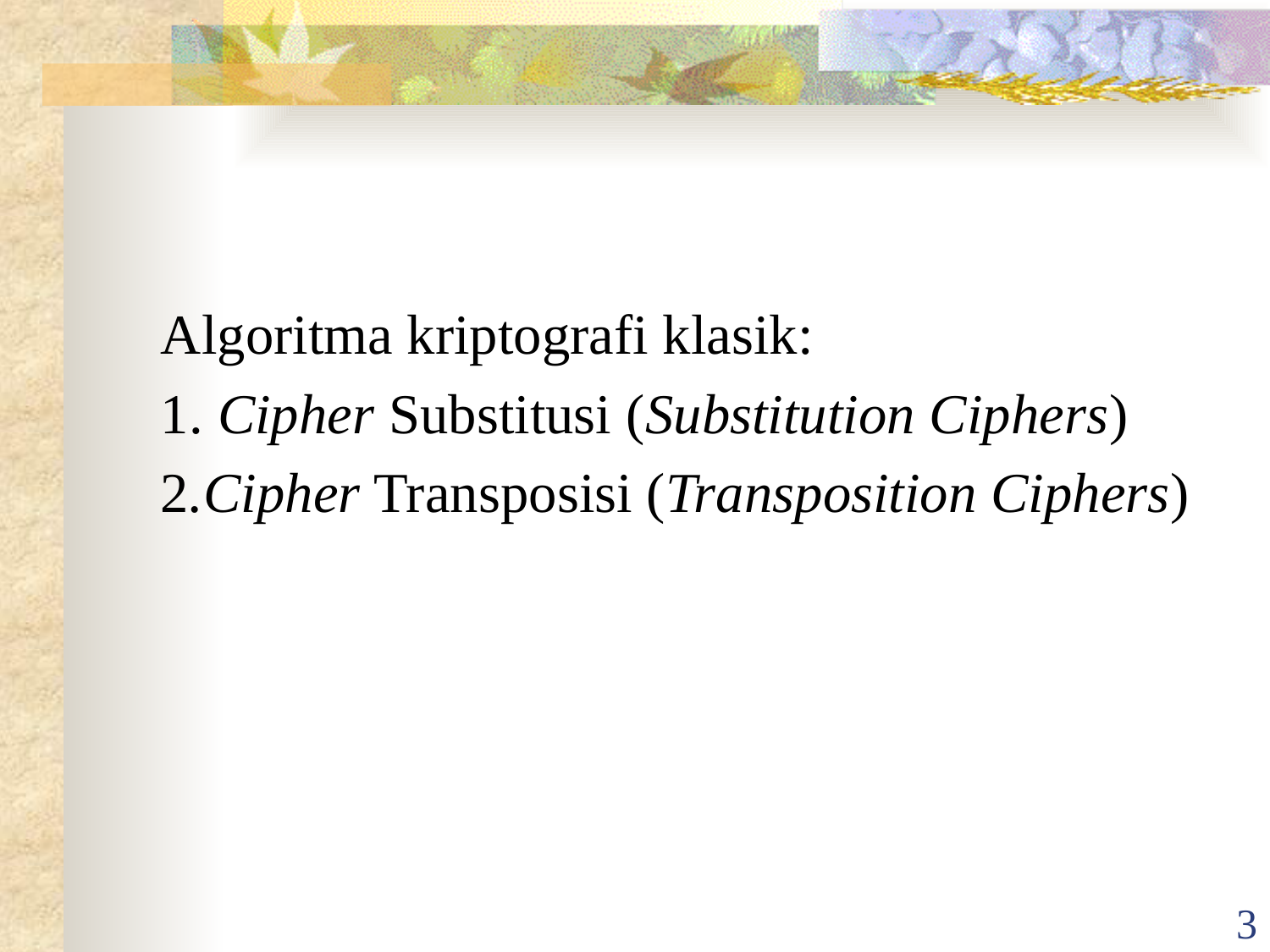

Algoritma kriptografi klasik:
1. Cipher Substitusi (Substitution Ciphers)
2.Cipher Transposisi (Transposition Ciphers)

3